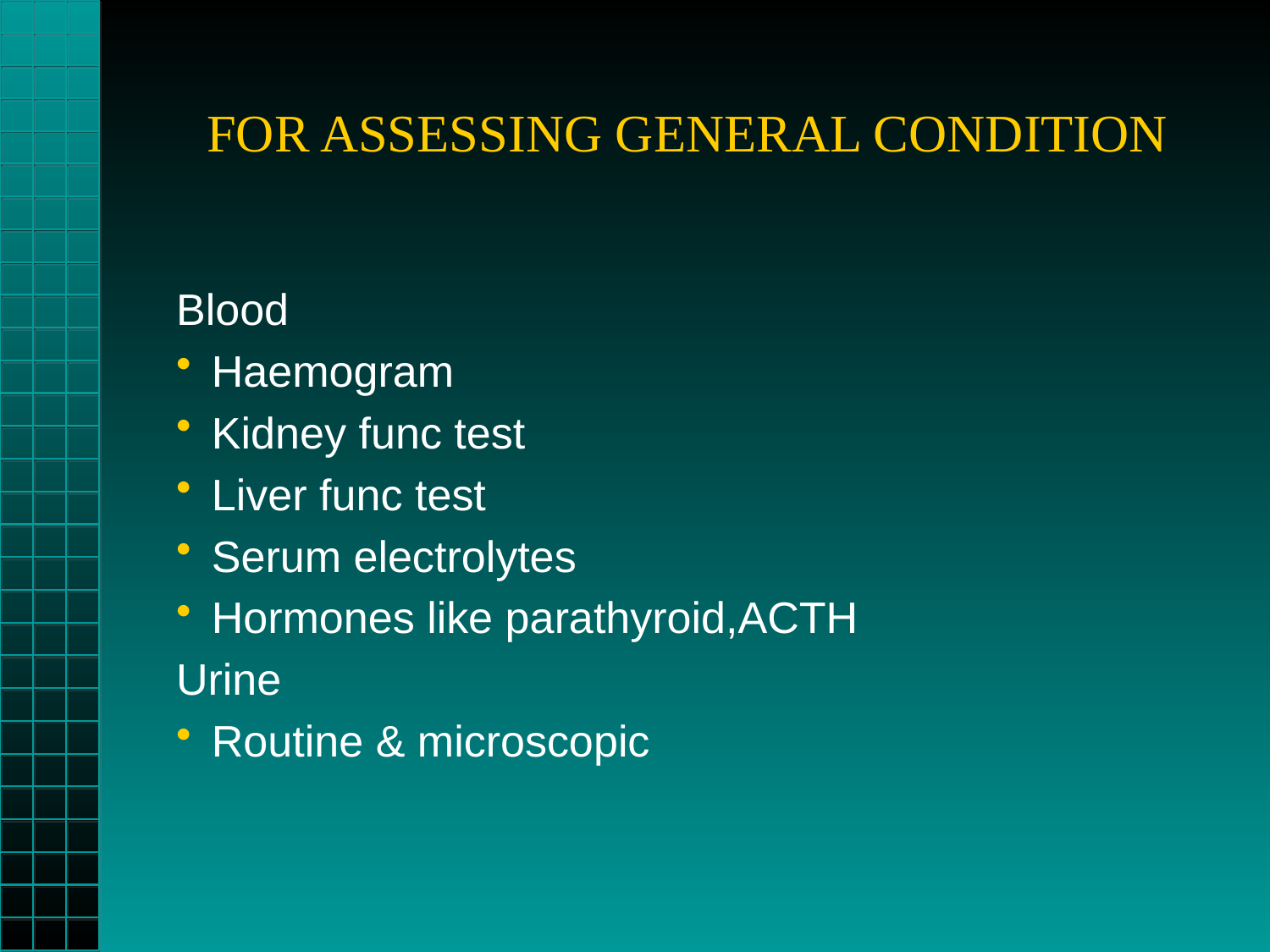

Blood
Haemogram
Kidney func test
Liver func test
Serum electrolytes
Hormones like parathyroid,ACTH
Urine
Routine & microscopic

 FOR ASSESSING GENERAL CONDITION